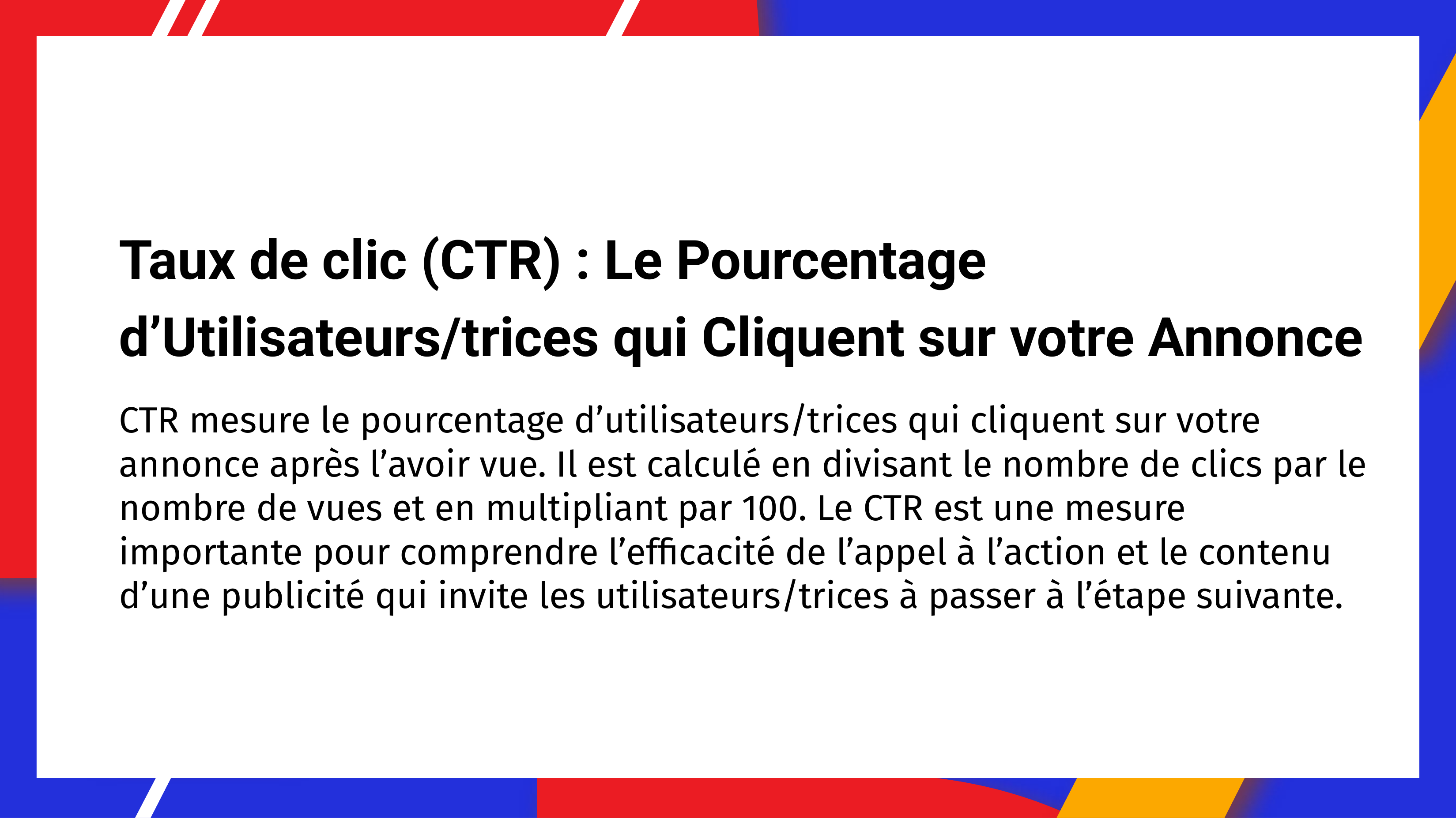

# Taux de clic (CTR) : Le Pourcentage d’Utilisateurs/trices qui Cliquent sur votre Annonce
CTR mesure le pourcentage d’utilisateurs/trices qui cliquent sur votre annonce après l’avoir vue. Il est calculé en divisant le nombre de clics par le nombre de vues et en multipliant par 100. Le CTR est une mesure importante pour comprendre l’efficacité de l’appel à l’action et le contenu d’une publicité qui invite les utilisateurs/trices à passer à l’étape suivante.